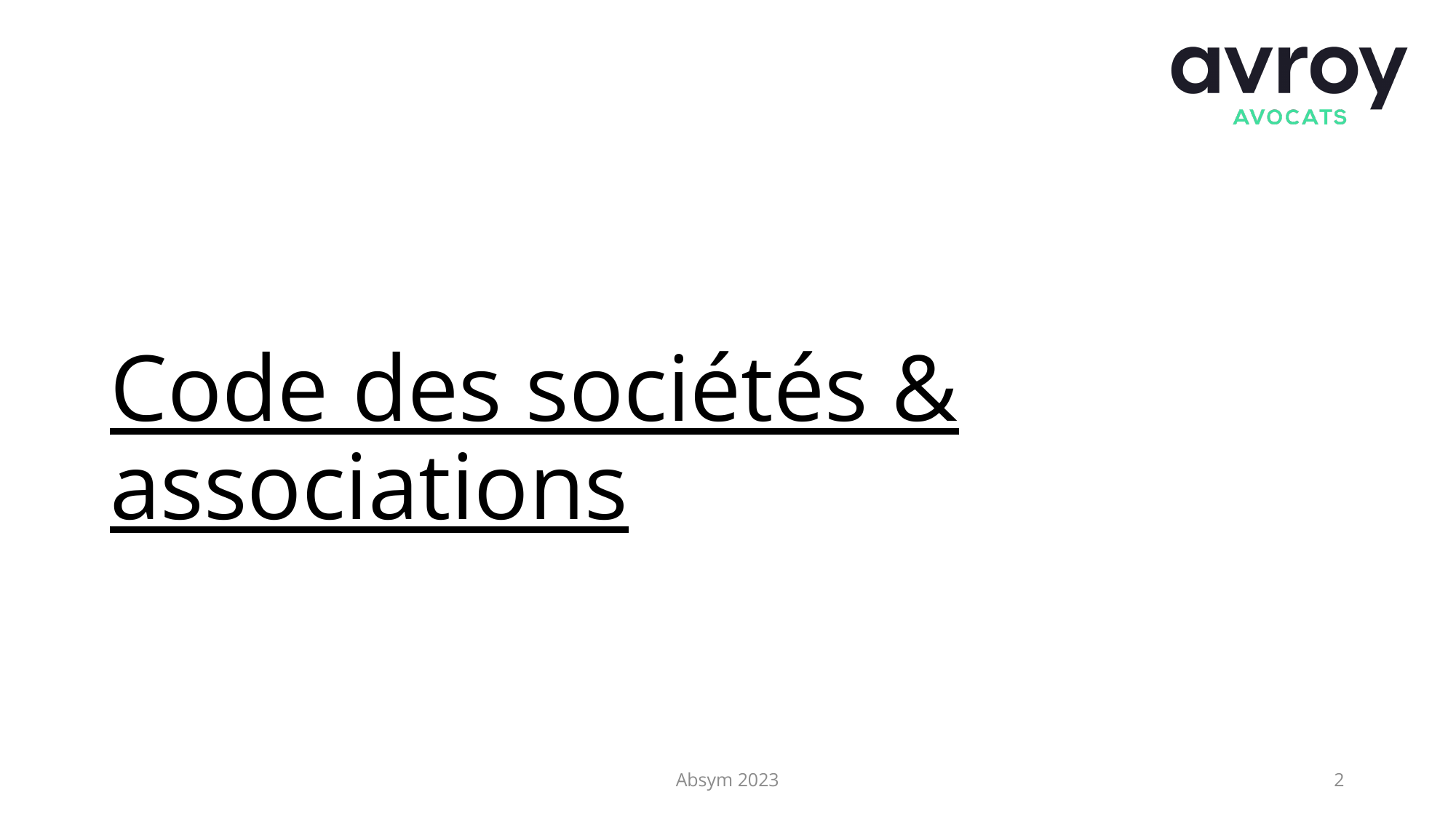

# Code des sociétés & associations

Absym 2023
2